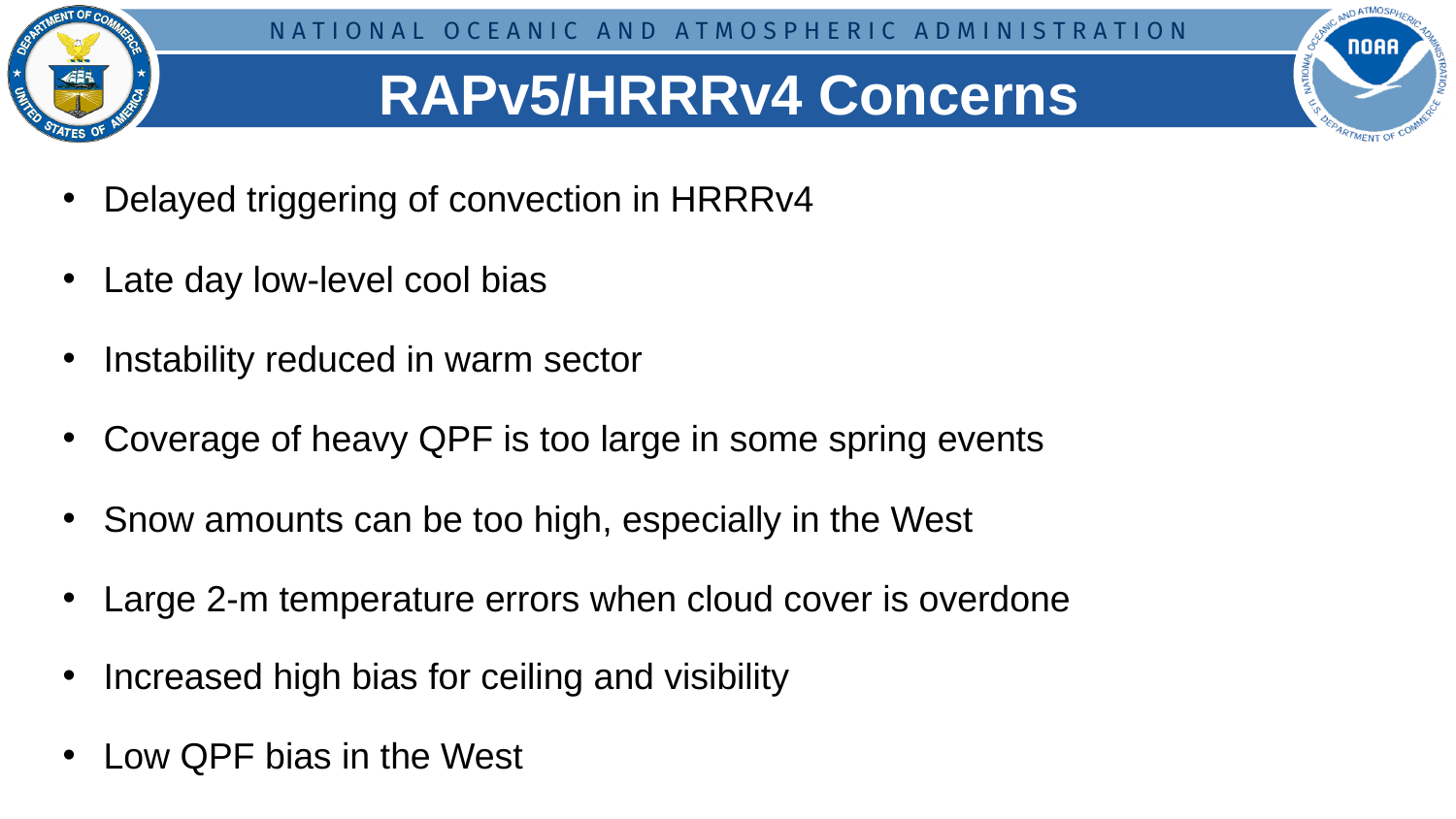

# RAPv5/HRRRv4 Concerns
Delayed triggering of convection in HRRRv4

Late day low-level cool bias

Instability reduced in warm sector

Coverage of heavy QPF is too large in some spring events

Snow amounts can be too high, especially in the West

Large 2-m temperature errors when cloud cover is overdone

Increased high bias for ceiling and visibility

Low QPF bias in the West

30